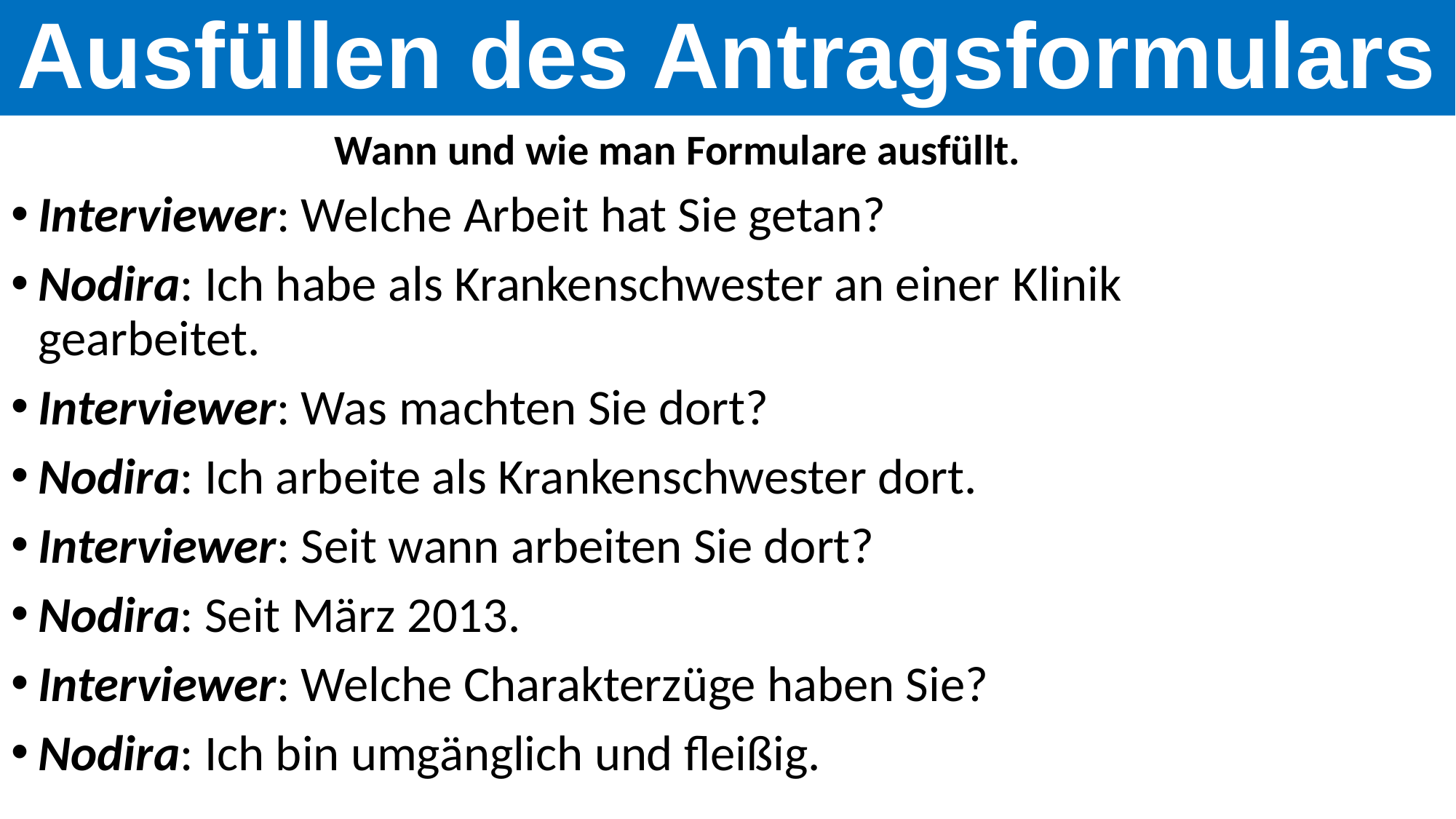

Ausfüllen des Antragsformulars
Wann und wie man Formulare ausfüllt.
Interviewer: Welche Arbeit hat Sie getan?
Nodira: Ich habe als Krankenschwester an einer Klinik gearbeitet.
Interviewer: Was machten Sie dort?
Nodira: Ich arbeite als Krankenschwester dort.
Interviewer: Seit wann arbeiten Sie dort?
Nodira: Seit März 2013.
Interviewer: Welche Charakterzüge haben Sie?
Nodira: Ich bin umgänglich und fleißig.